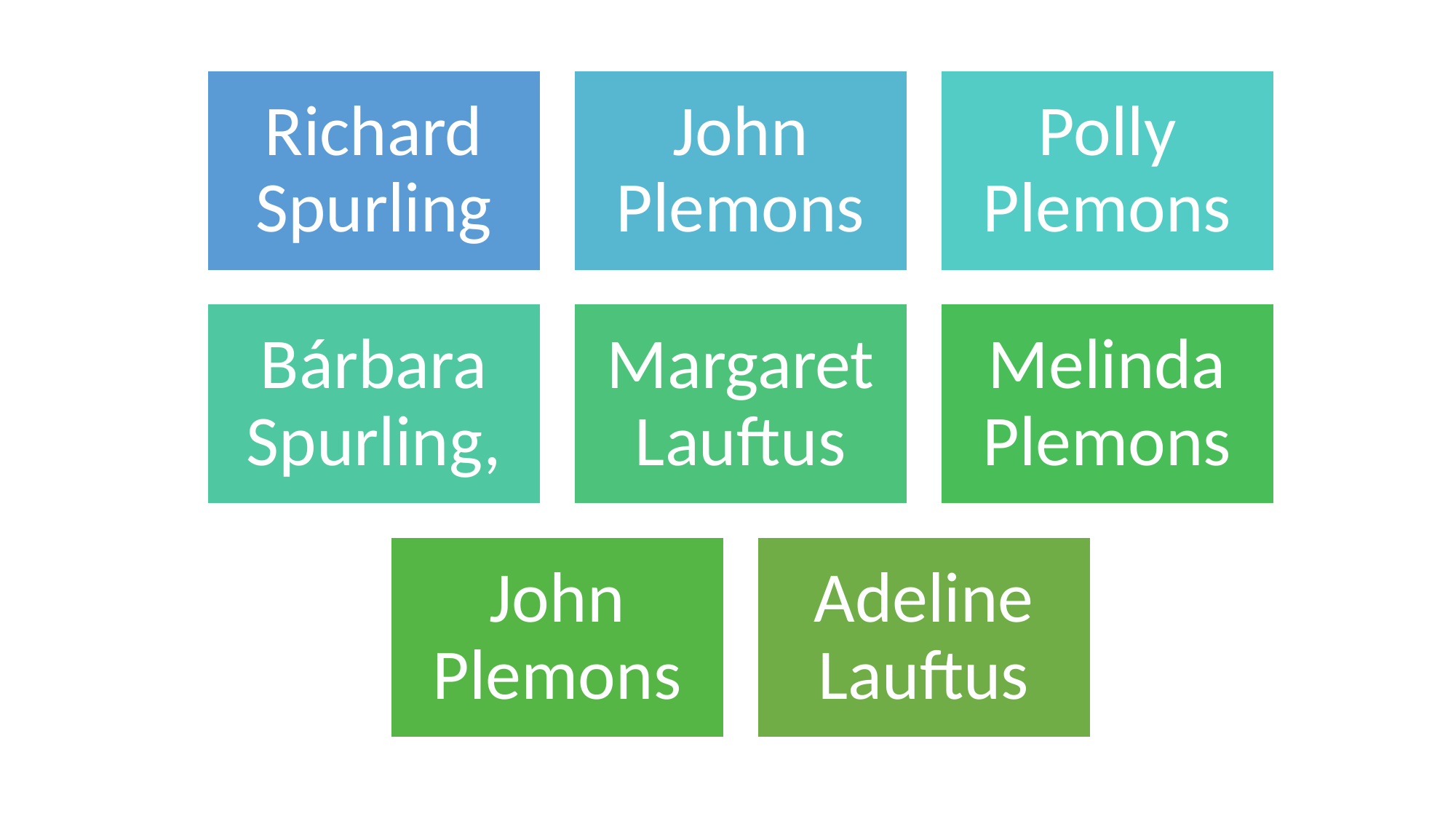

Richard Spurling
John Plemons
Polly Plemons
Bárbara Spurling,
Margaret Lauftus
Melinda Plemons
John Plemons
Adeline Lauftus